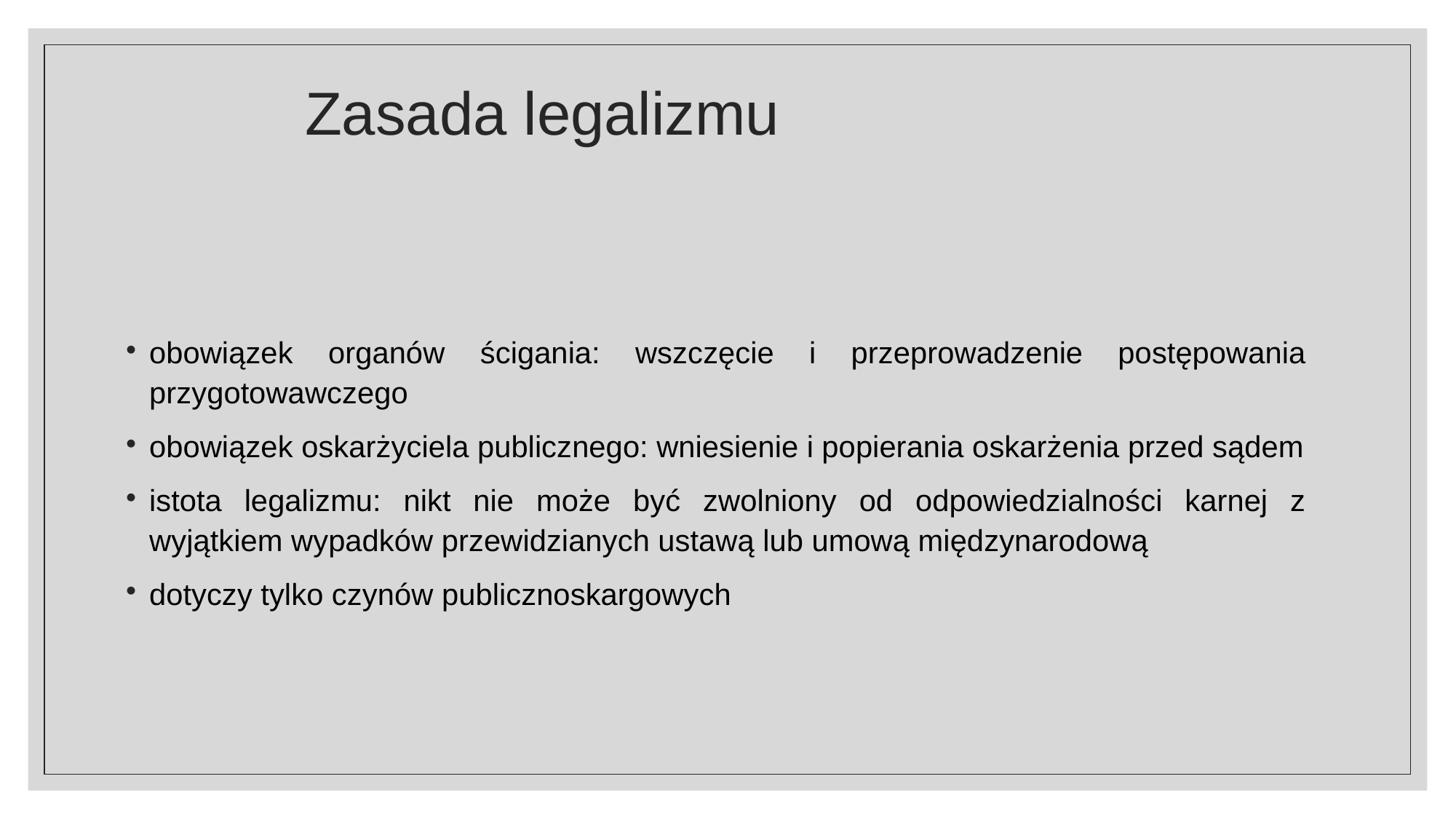

# Zasada legalizmu
obowiązek organów ścigania: wszczęcie i przeprowadzenie postępowania przygotowawczego
obowiązek oskarżyciela publicznego: wniesienie i popierania oskarżenia przed sądem
istota legalizmu: nikt nie może być zwolniony od odpowiedzialności karnej z wyjątkiem wypadków przewidzianych ustawą lub umową międzynarodową
dotyczy tylko czynów publicznoskargowych